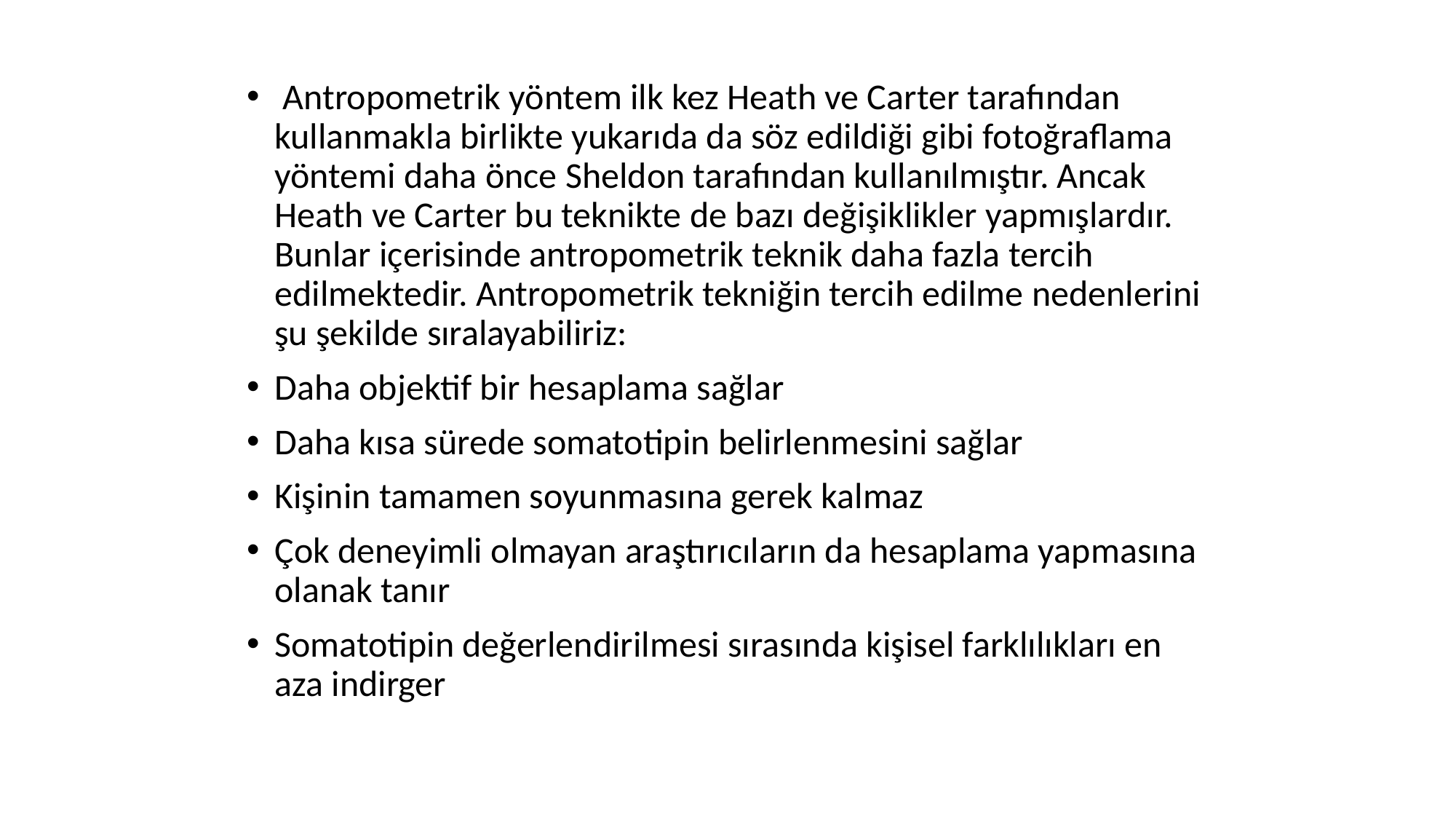

Antropometrik yöntem ilk kez Heath ve Carter tarafından kullanmakla birlikte yukarıda da söz edildiği gibi fotoğraflama yöntemi daha önce Sheldon tarafından kullanılmıştır. Ancak Heath ve Carter bu teknikte de bazı değişiklikler yapmışlardır. Bunlar içerisinde antropometrik teknik daha fazla tercih edilmektedir. Antropometrik tekniğin tercih edilme nedenlerini şu şekilde sıralayabiliriz:
Daha objektif bir hesaplama sağlar
Daha kısa sürede somatotipin belirlenmesini sağlar
Kişinin tamamen soyunmasına gerek kalmaz
Çok deneyimli olmayan araştırıcıların da hesaplama yapmasına olanak tanır
Somatotipin değerlendirilmesi sırasında kişisel farklılıkları en aza indirger